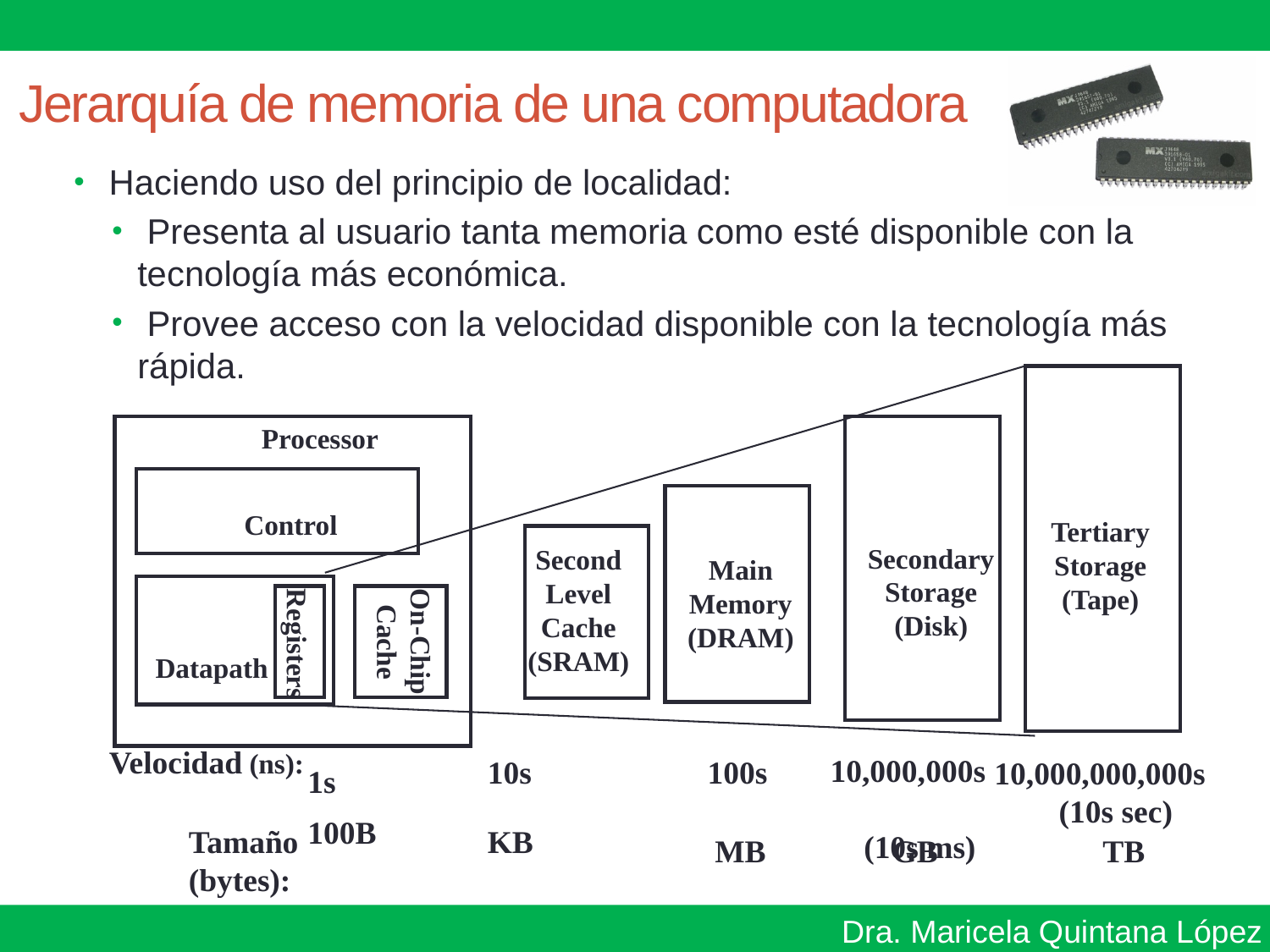

# Jerarquía de memoria de una computadora
 Haciendo uso del principio de localidad:
 Presenta al usuario tanta memoria como esté disponible con la tecnología más económica.
 Provee acceso con la velocidad disponible con la tecnología más rápida.

Tertiary
Storage
(Tape)
Processor

Control

Secondary
Storage
(Disk)
Second
Level
Cache
(SRAM)
Main
Memory
(DRAM)

On-Chip
Cache
Registers
Datapath

Velocidad (ns):
10,000,000s
   (10s ms)
10s
100s
10,000,000,000s
   (10s sec)
1s
100B
Tamaño
(bytes):
KB
MB
GB
TB